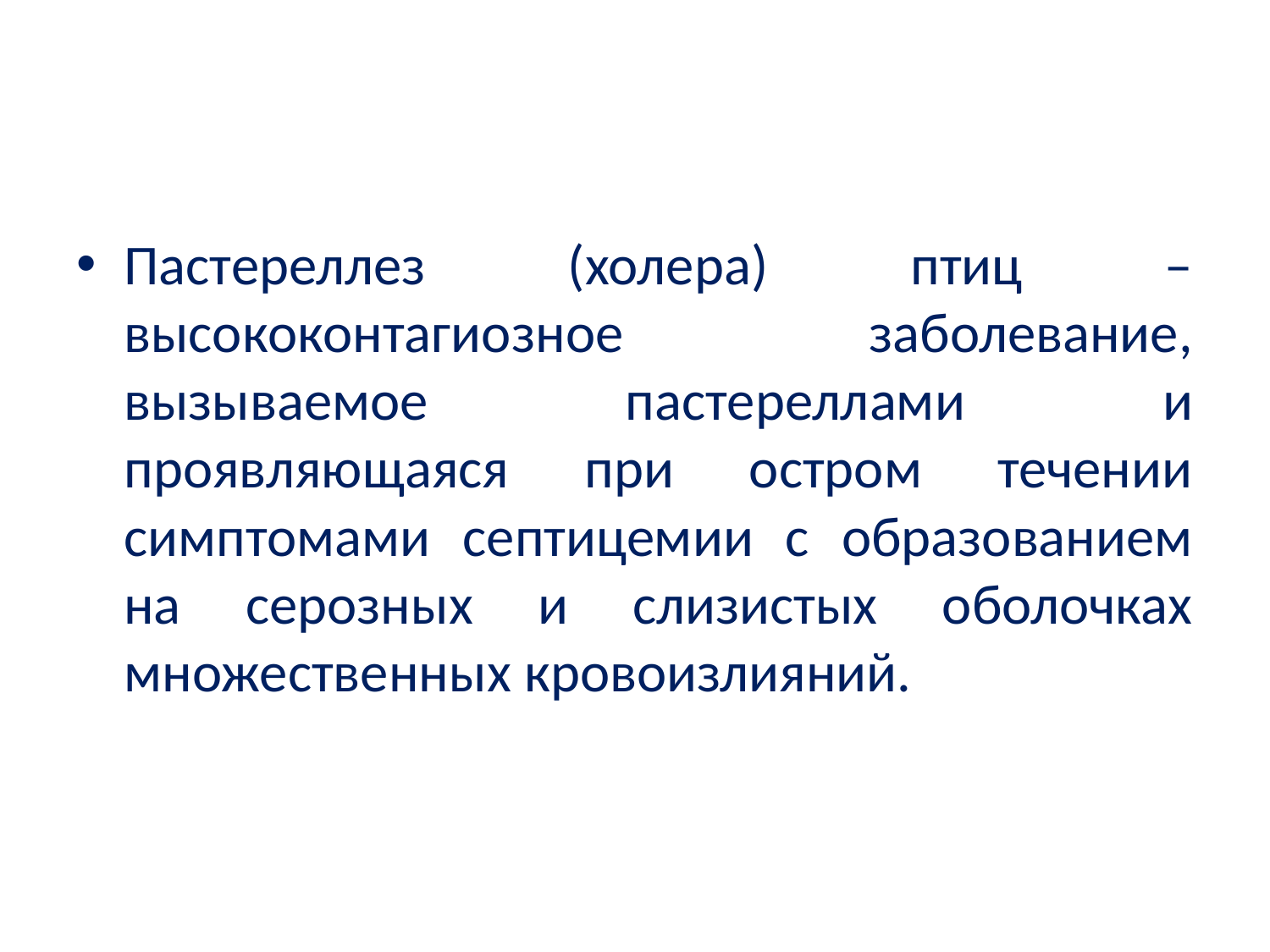

#
Пастереллез (холера) птиц – высококонтагиозное заболевание, вызываемое пастереллами и проявляющаяся при остром течении симптомами септицемии с образованием на серозных и слизистых оболочках множественных кровоизлияний.